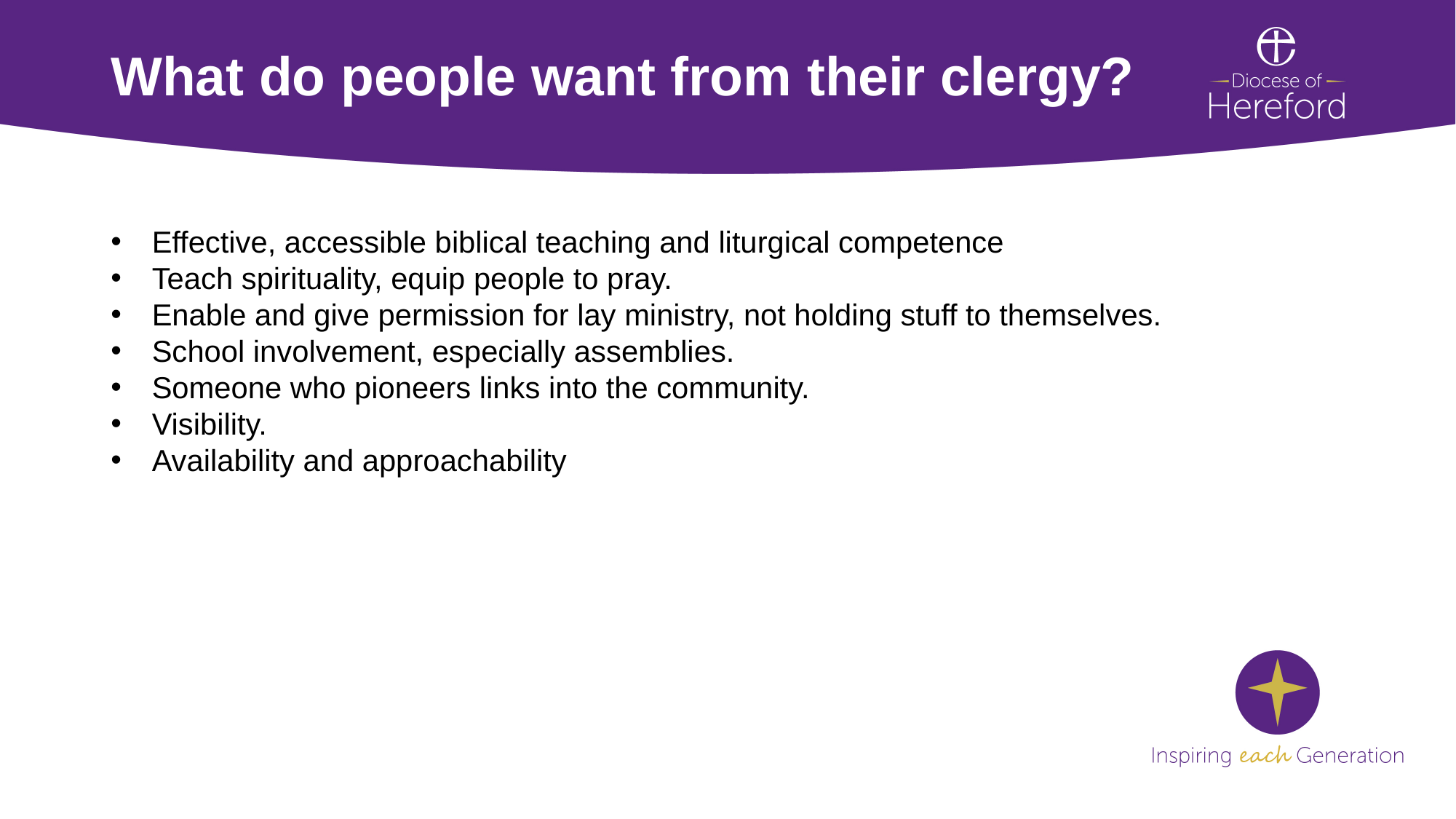

# What do people want from their clergy?
Effective, accessible biblical teaching and liturgical competence
Teach spirituality, equip people to pray.
Enable and give permission for lay ministry, not holding stuff to themselves.
School involvement, especially assemblies.
Someone who pioneers links into the community.
Visibility.
Availability and approachability